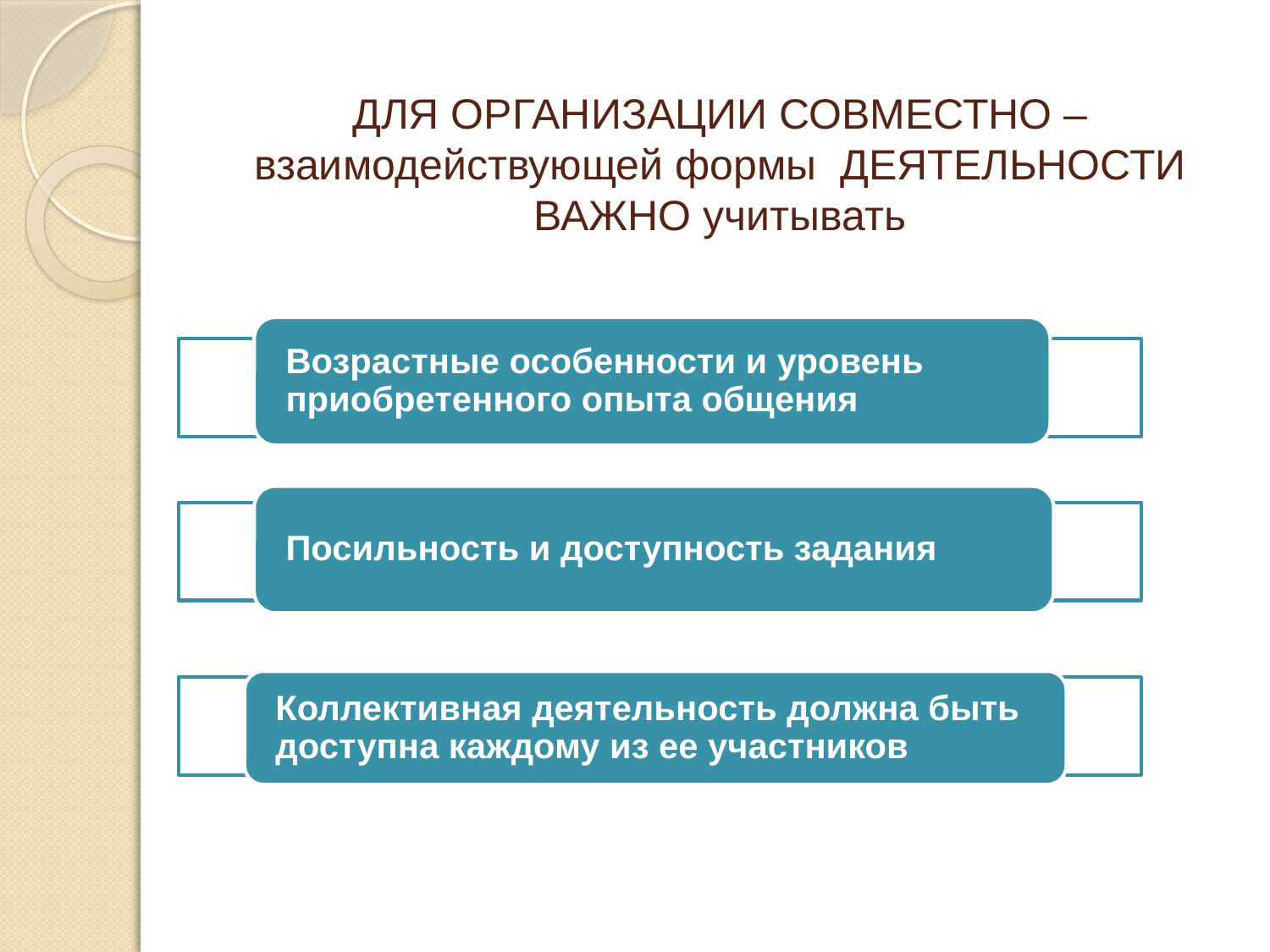

# ДЛЯ ОРГАНИЗАЦИИ СОВМЕСТНО – взаимодействующей формы  ДЕЯТЕЛЬНОСТИ ВАЖНО учитывать
Возрастные особенности и уровень приобретенного опыта общения
Посильность и доступность задания
Коллективная деятельность должна быть доступна каждому из ее участников